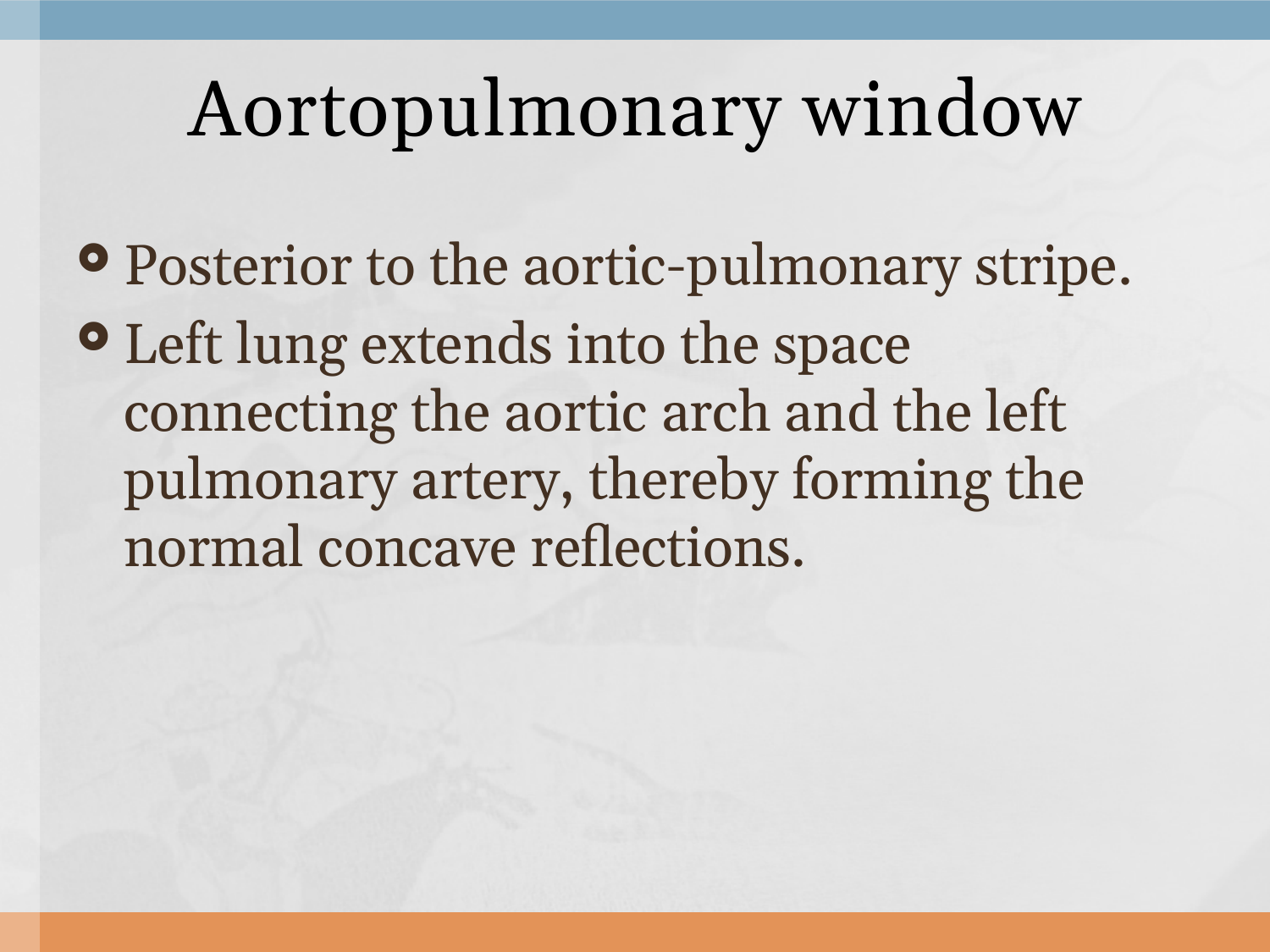

# Aortopulmonary window
Posterior to the aortic-pulmonary stripe.
Left lung extends into the space connecting the aortic arch and the left pulmonary artery, thereby forming the normal concave reflections.